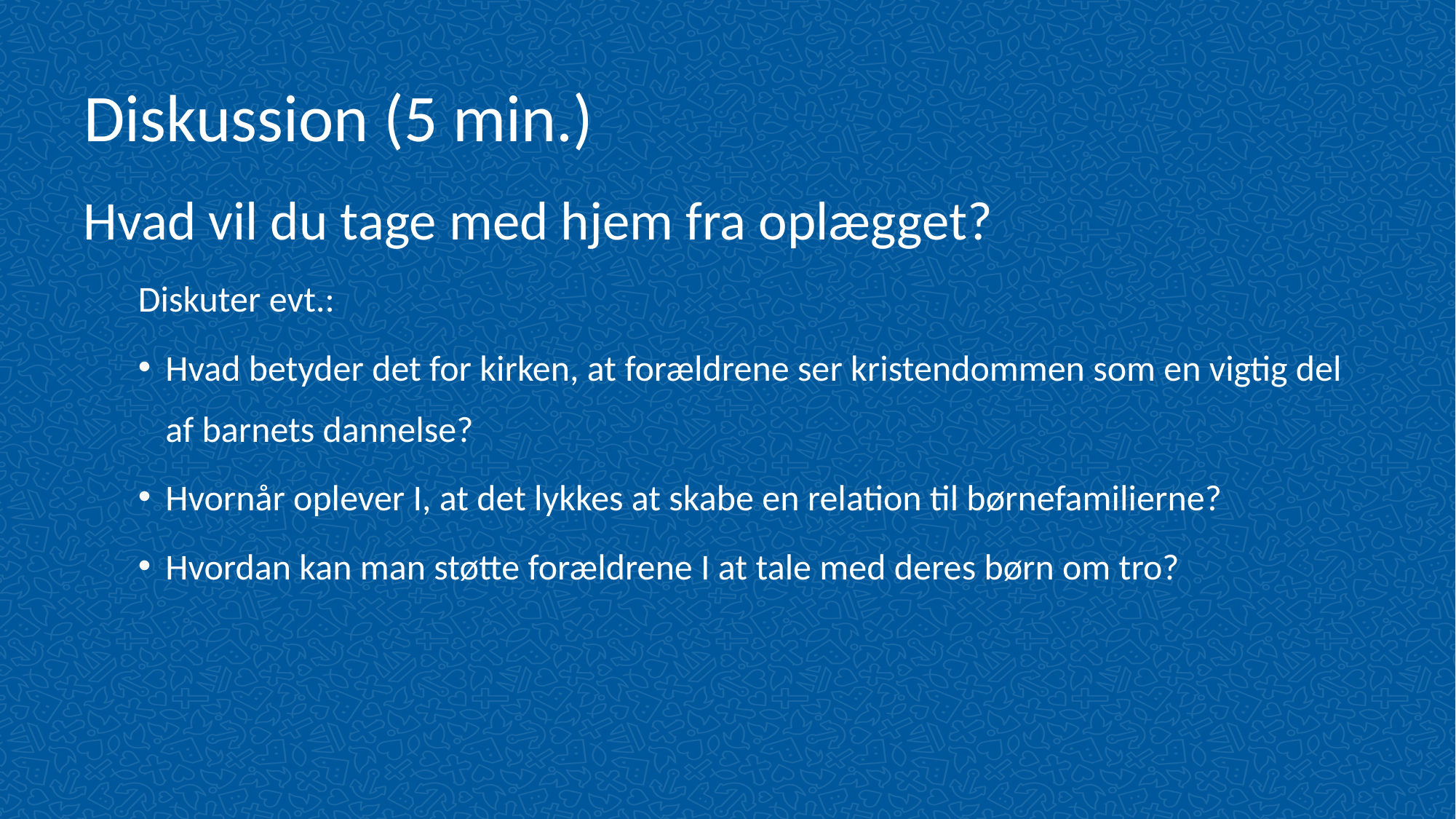

# Diskussion (5 min.)
Hvad vil du tage med hjem fra oplægget?
Diskuter evt.:
Hvad betyder det for kirken, at forældrene ser kristendommen som en vigtig del af barnets dannelse?
Hvornår oplever I, at det lykkes at skabe en relation til børnefamilierne?
Hvordan kan man støtte forældrene I at tale med deres børn om tro?